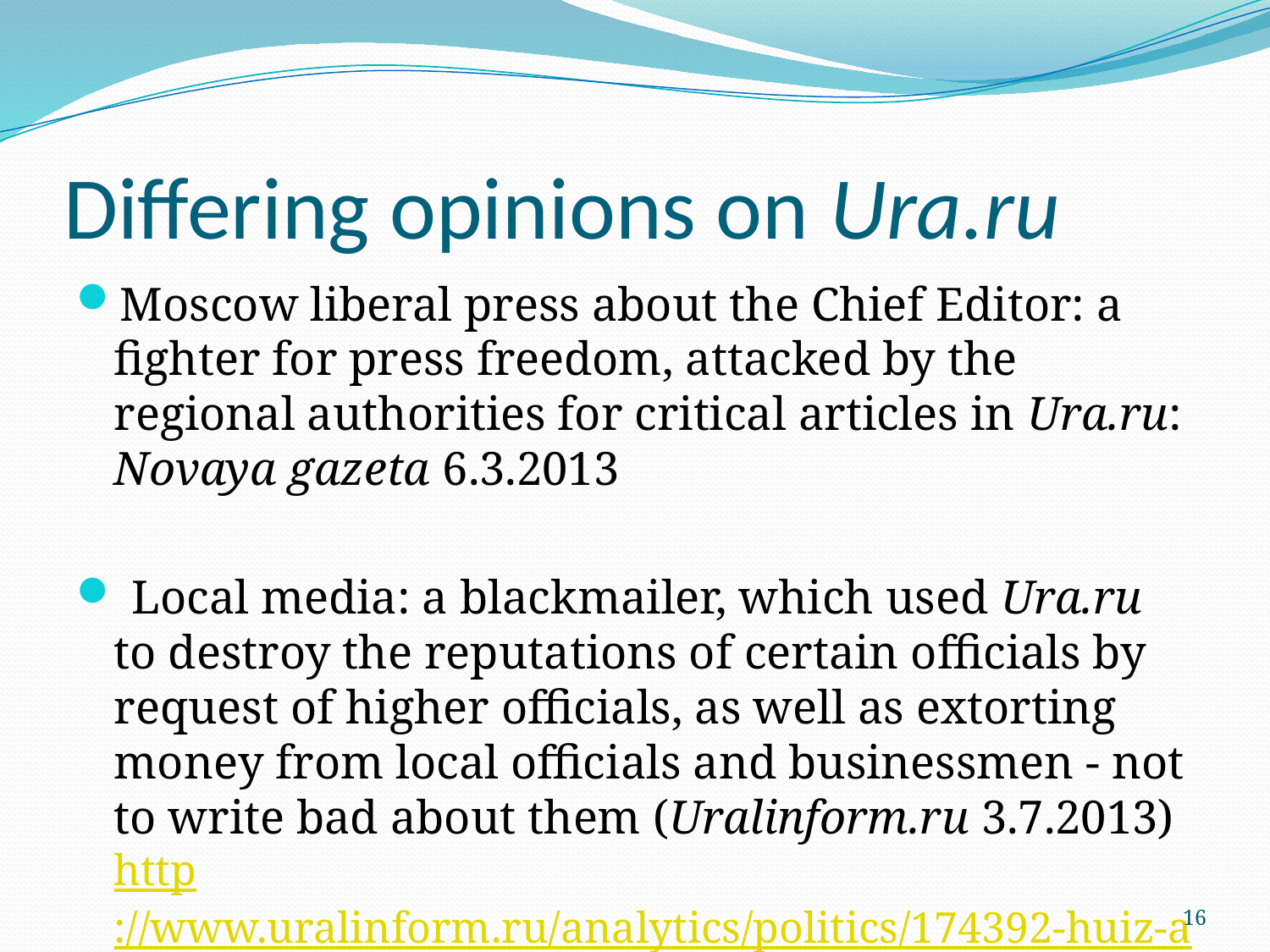

# Differing opinions on Ura.ru
Moscow liberal press about the Chief Editor: a fighter for press freedom, attacked by the regional authorities for critical articles in Ura.ru: Novaya gazeta 6.3.2013

 Local media: a blackmailer, which used Ura.ru to destroy the reputations of certain officials by request of higher officials, as well as extorting money from local officials and businessmen - not to write bad about them (Uralinform.ru 3.7.2013) http://www.uralinform.ru/analytics/politics/174392-huiz-aksana-panova/

 .

16